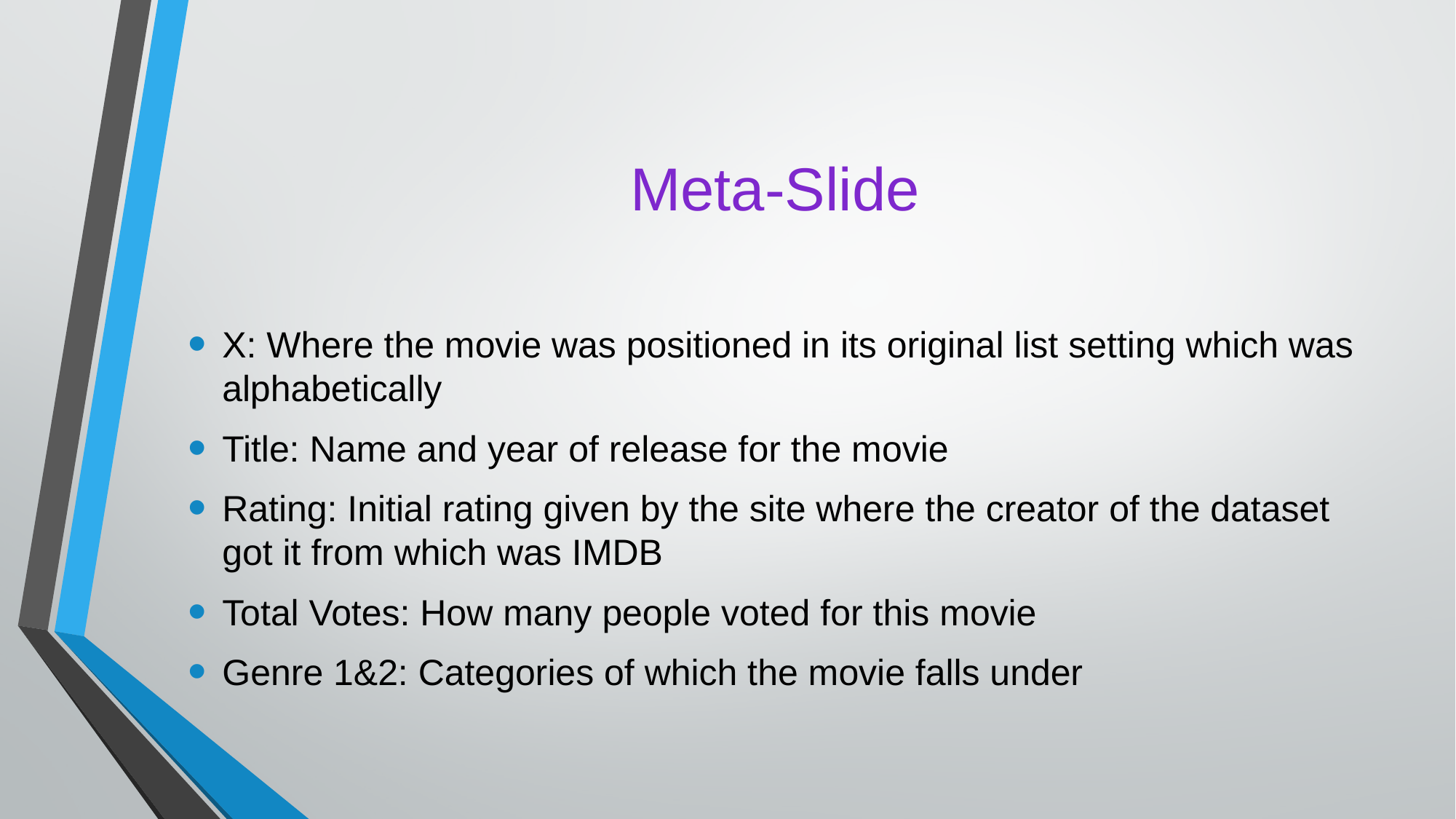

# Meta-Slide
X: Where the movie was positioned in its original list setting which was alphabetically
Title: Name and year of release for the movie
Rating: Initial rating given by the site where the creator of the dataset got it from which was IMDB
Total Votes: How many people voted for this movie
Genre 1&2: Categories of which the movie falls under